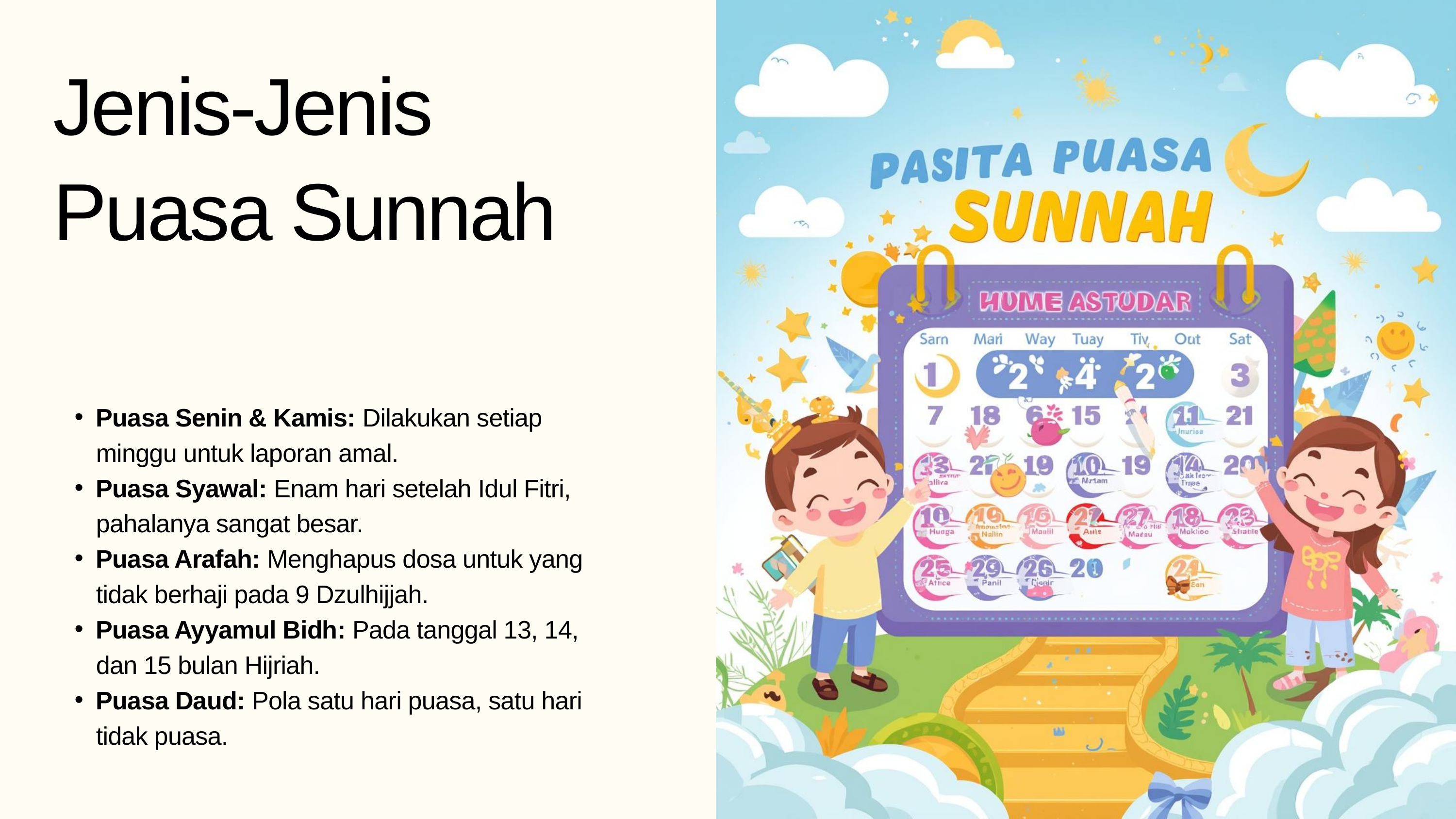

Jenis-Jenis Puasa Sunnah
Puasa Senin & Kamis: Dilakukan setiap minggu untuk laporan amal.
Puasa Syawal: Enam hari setelah Idul Fitri, pahalanya sangat besar.
Puasa Arafah: Menghapus dosa untuk yang tidak berhaji pada 9 Dzulhijjah.
Puasa Ayyamul Bidh: Pada tanggal 13, 14, dan 15 bulan Hijriah.
Puasa Daud: Pola satu hari puasa, satu hari tidak puasa.